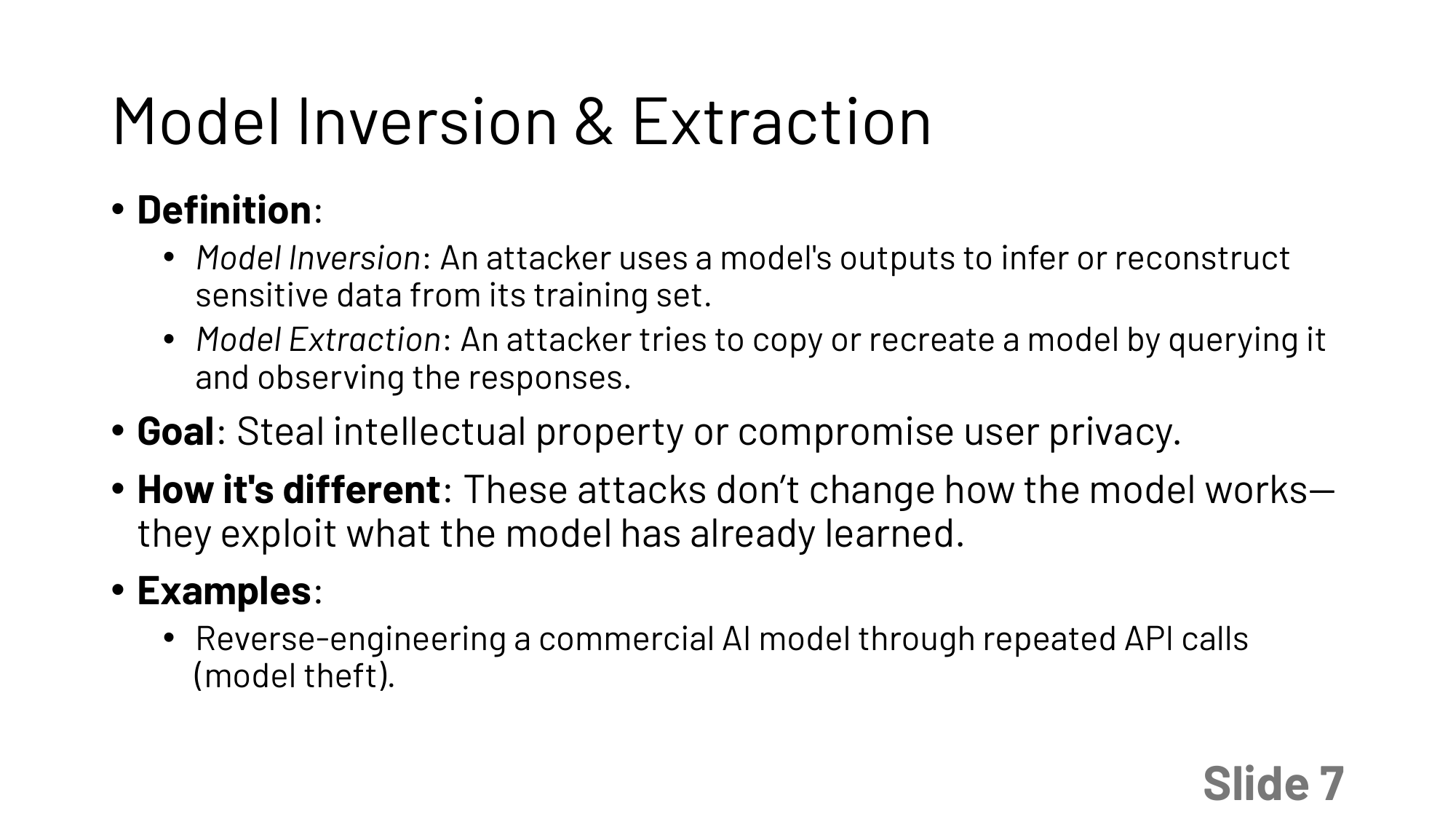

# Model Inversion & Extraction
Definition:
Model Inversion: An attacker uses a model's outputs to infer or reconstruct sensitive data from its training set.
Model Extraction: An attacker tries to copy or recreate a model by querying it and observing the responses.
Goal: Steal intellectual property or compromise user privacy.
How it's different: These attacks don’t change how the model works—they exploit what the model has already learned.
Examples:
Reverse-engineering a commercial AI model through repeated API calls (model theft).

Slide 7